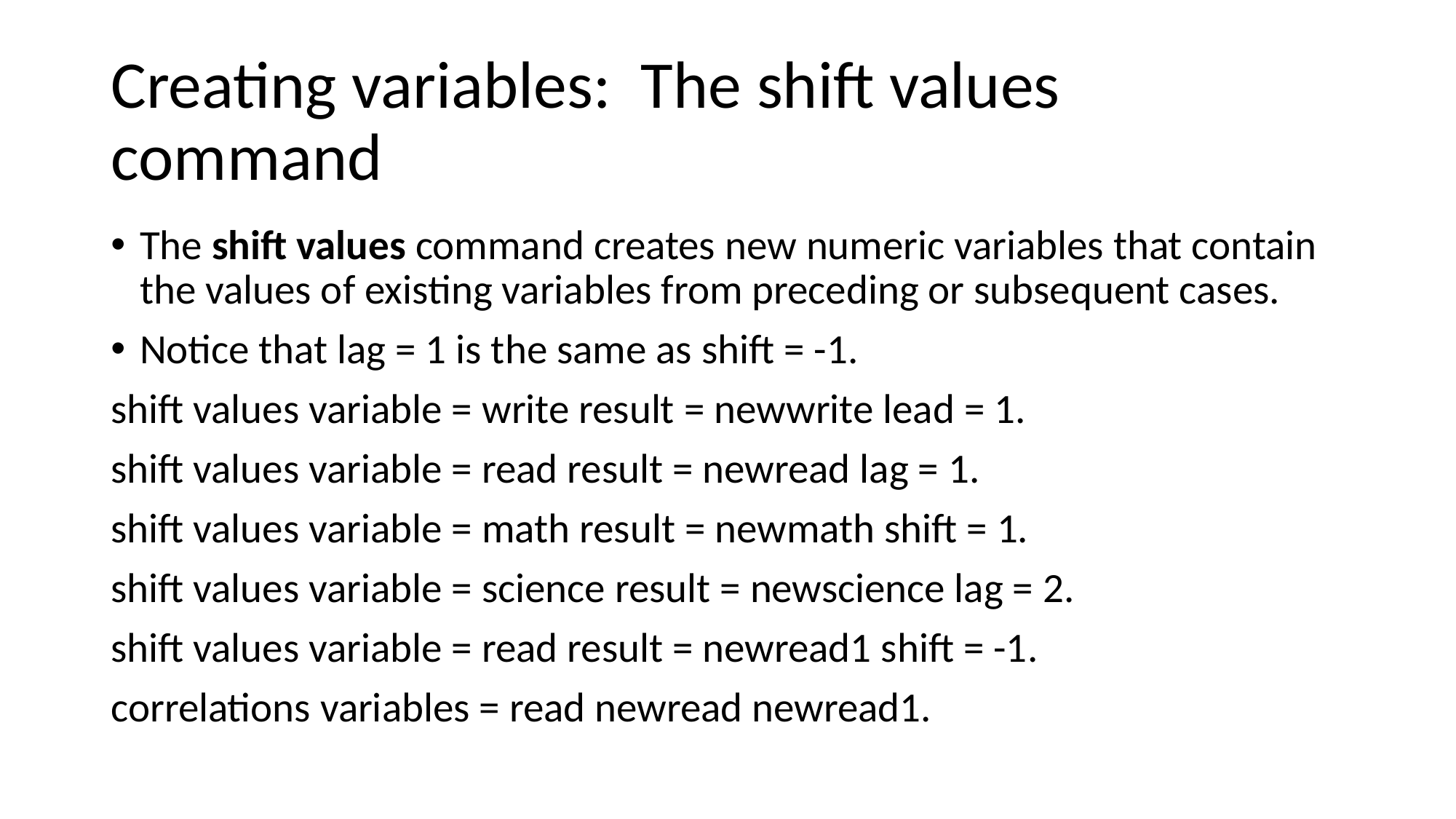

# Creating variables:  The shift values command
The shift values command creates new numeric variables that contain the values of existing variables from preceding or subsequent cases.
Notice that lag = 1 is the same as shift = -1.
shift values variable = write result = newwrite lead = 1.
shift values variable = read result = newread lag = 1.
shift values variable = math result = newmath shift = 1.
shift values variable = science result = newscience lag = 2.
shift values variable = read result = newread1 shift = -1.
correlations variables = read newread newread1.